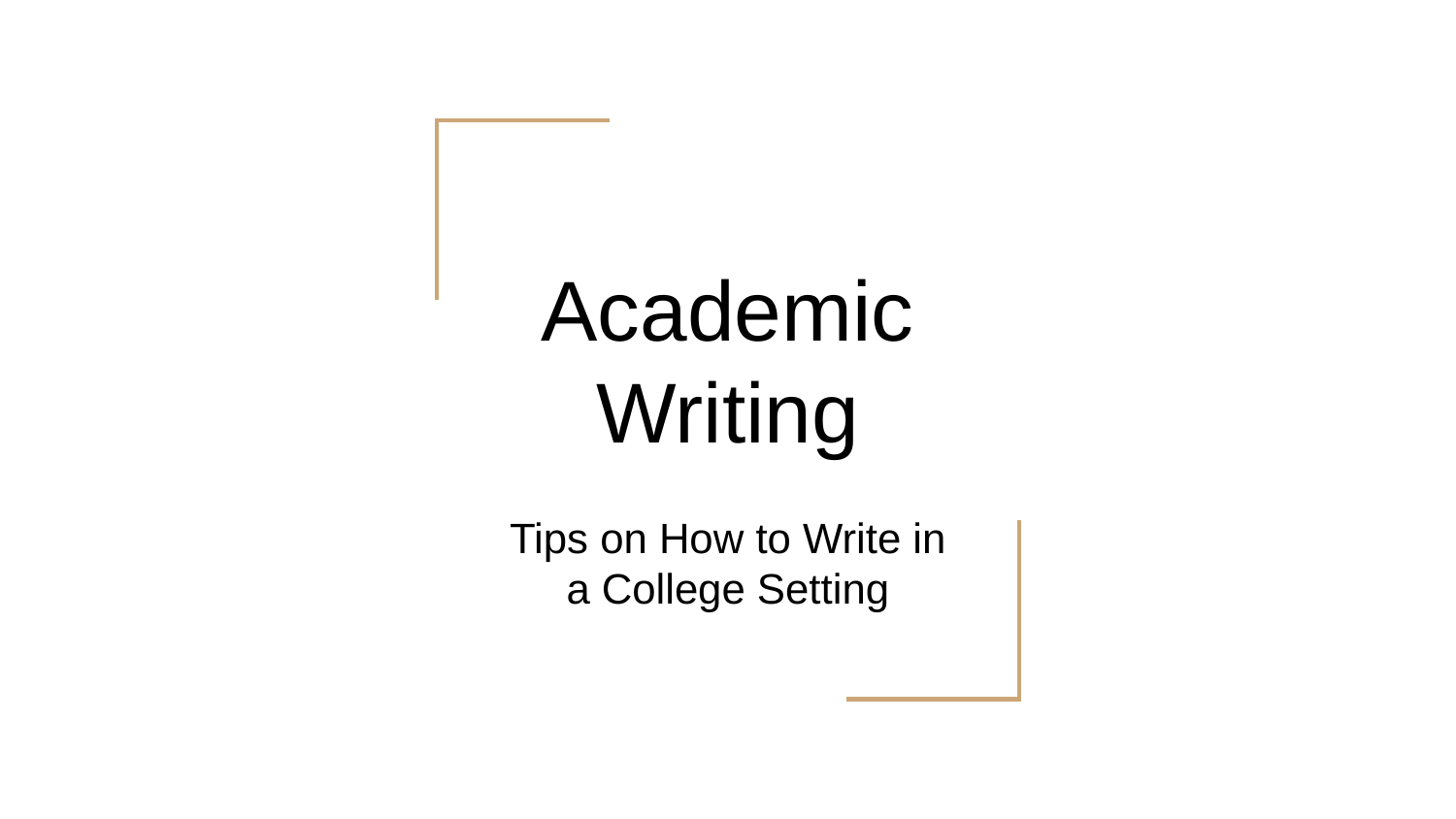

# Academic Writing
Tips on How to Write in a College Setting